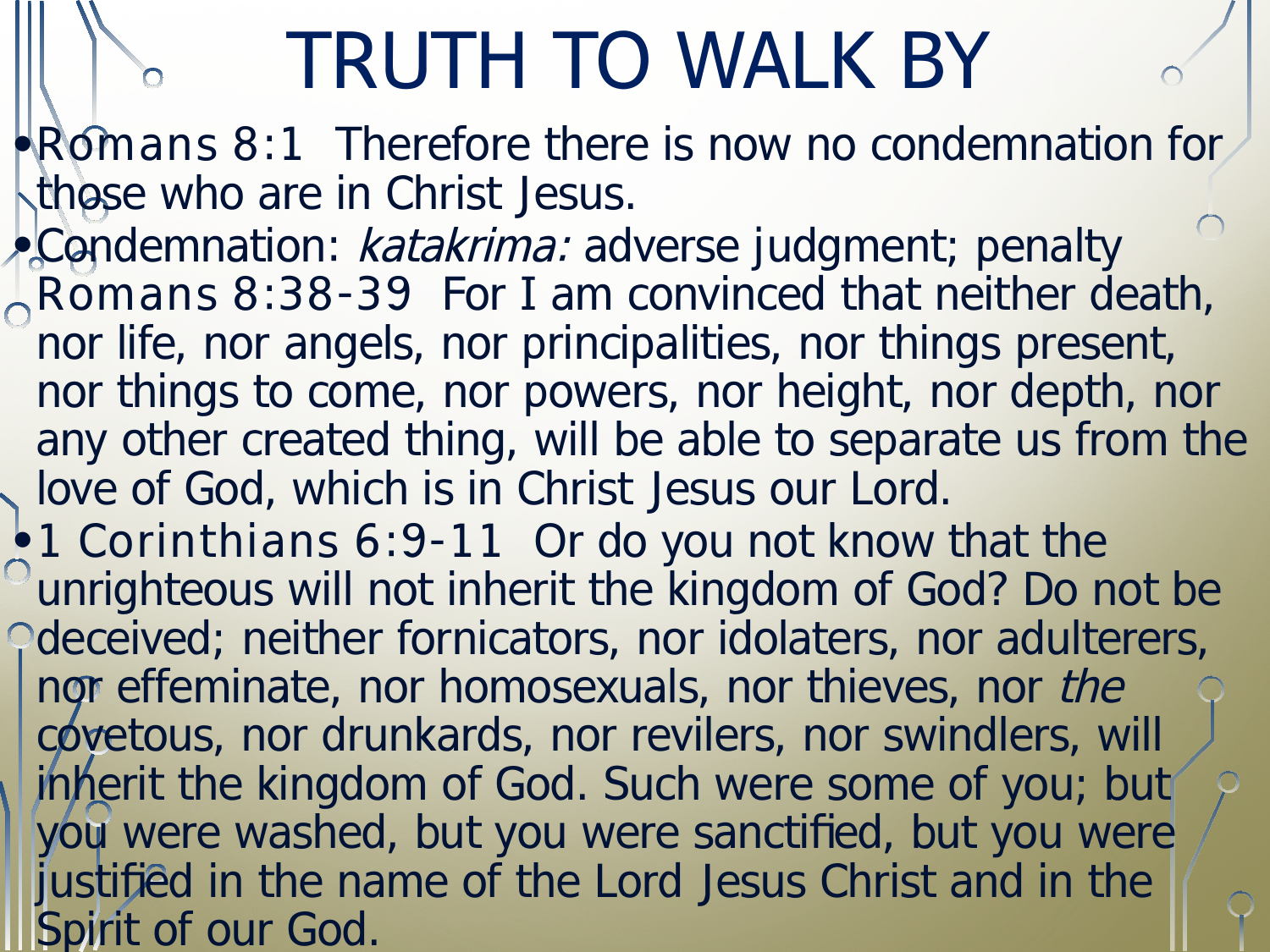

# TRUTH TO WALK BY
Romans 8:1  Therefore there is now no condemnation for those who are in Christ Jesus.
Condemnation: katakrima: adverse judgment; penalty
Romans 8:38-39  For I am convinced that neither death, nor life, nor angels, nor principalities, nor things present, nor things to come, nor powers, nor height, nor depth, nor any other created thing, will be able to separate us from the love of God, which is in Christ Jesus our Lord.
1 Corinthians 6:9-11  Or do you not know that the unrighteous will not inherit the kingdom of God? Do not be deceived; neither fornicators, nor idolaters, nor adulterers, nor effeminate, nor homosexuals, nor thieves, nor the covetous, nor drunkards, nor revilers, nor swindlers, will inherit the kingdom of God. Such were some of you; but you were washed, but you were sanctified, but you were justified in the name of the Lord Jesus Christ and in the Spirit of our God.